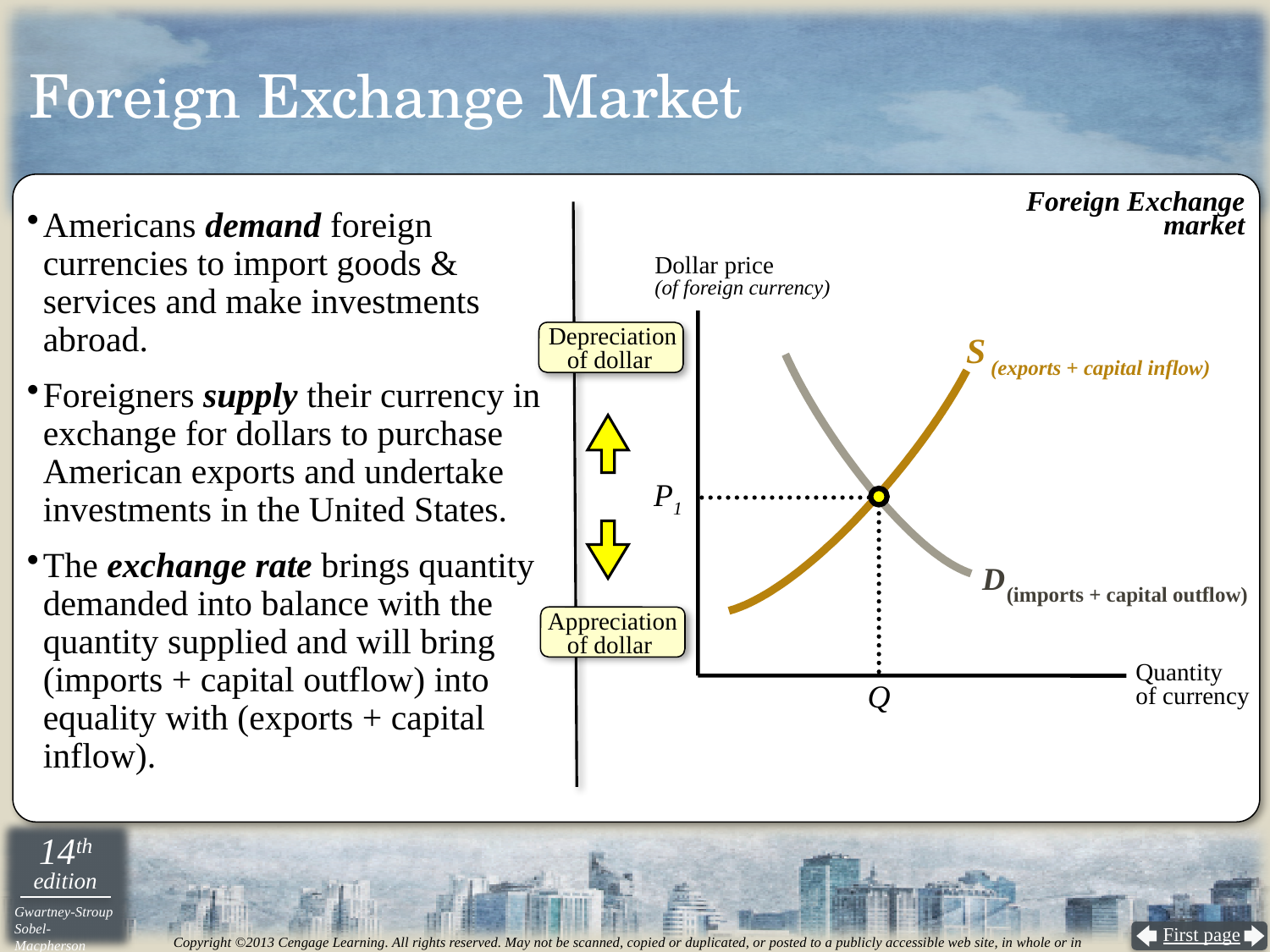

# Foreign Exchange Market

Foreign Exchange
market
Americans demand foreign currencies to import goods & services and make investments abroad.
Foreigners supply their currency in exchange for dollars to purchase American exports and undertake investments in the United States.
The exchange rate brings quantity demanded into balance with the quantity supplied and will bring (imports + capital outflow) into equality with (exports + capital inflow).
Dollar price
(of foreign currency)

Depreciation
of dollar

Appreciation
of dollar
  S
    (exports + capital inflow)

 D
    (imports + capital outflow)
P1

Quantity
of currency

Q